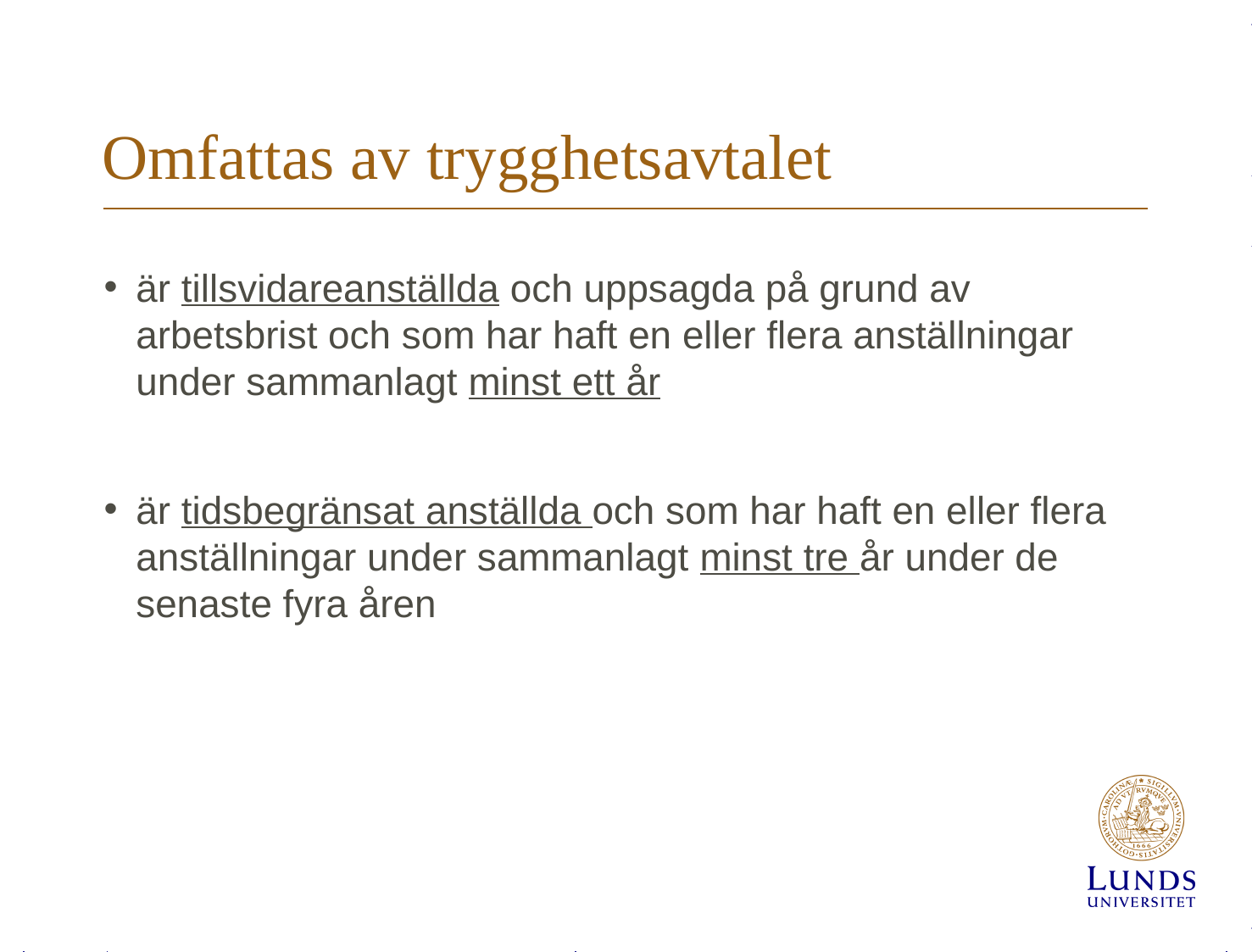

# Omfattas av trygghetsavtalet
är tillsvidareanställda och uppsagda på grund av arbetsbrist och som har haft en eller flera anställningar under sammanlagt minst ett år

är tidsbegränsat anställda och som har haft en eller flera anställningar under sammanlagt minst tre år under de senaste fyra åren